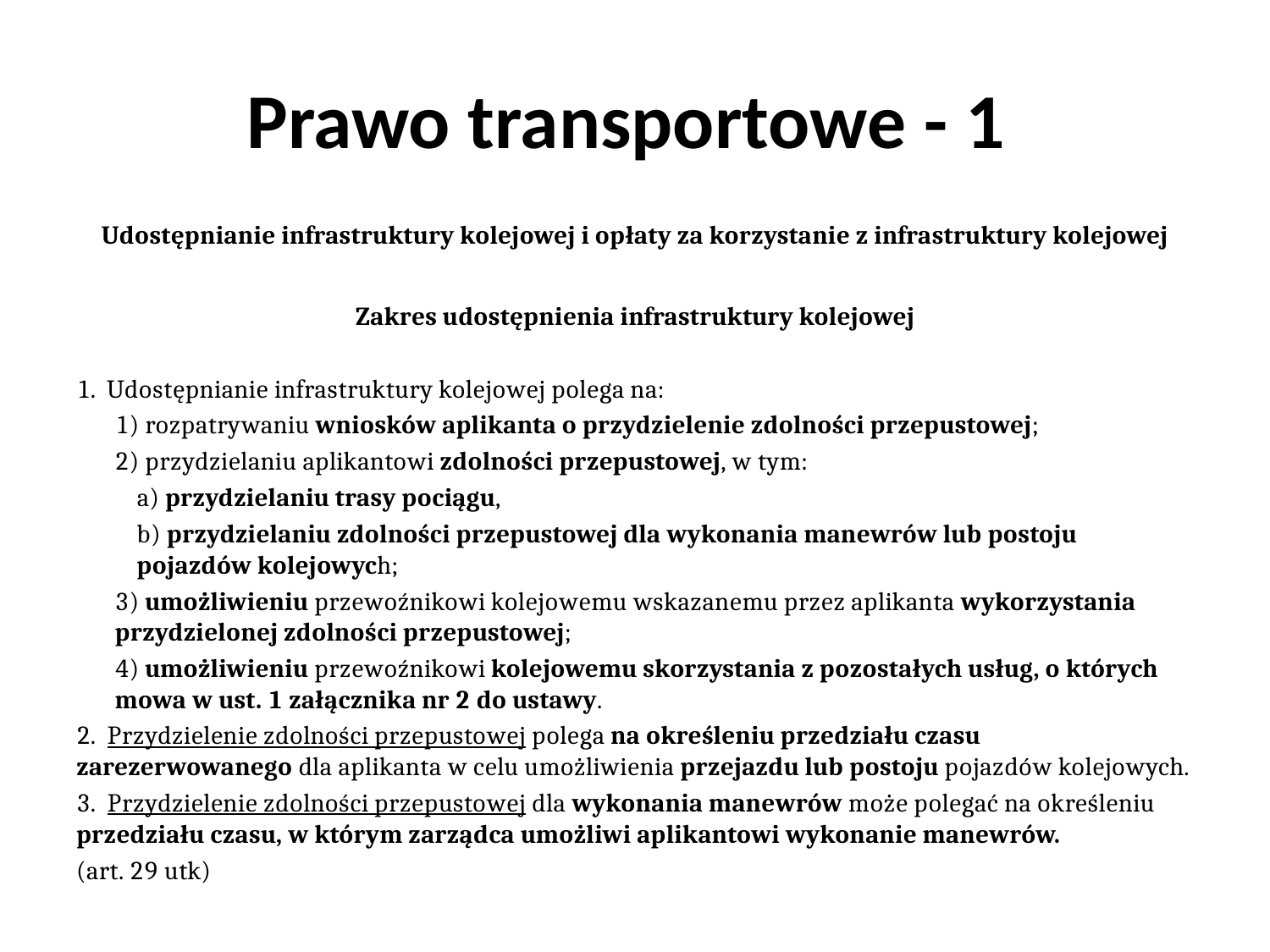

# Prawo transportowe - 1
Udostępnianie infrastruktury kolejowej i opłaty za korzystanie z infrastruktury kolejowej

Zakres udostępnienia infrastruktury kolejowej

1.  Udostępnianie infrastruktury kolejowej polega na:
1) rozpatrywaniu wniosków aplikanta o przydzielenie zdolności przepustowej;
2) przydzielaniu aplikantowi zdolności przepustowej, w tym:
a) przydzielaniu trasy pociągu,
b) przydzielaniu zdolności przepustowej dla wykonania manewrów lub postoju pojazdów kolejowych;
3) umożliwieniu przewoźnikowi kolejowemu wskazanemu przez aplikanta wykorzystania przydzielonej zdolności przepustowej;
4) umożliwieniu przewoźnikowi kolejowemu skorzystania z pozostałych usług, o których mowa w ust. 1 załącznika nr 2 do ustawy.
2.  Przydzielenie zdolności przepustowej polega na określeniu przedziału czasu zarezerwowanego dla aplikanta w celu umożliwienia przejazdu lub postoju pojazdów kolejowych.
3.  Przydzielenie zdolności przepustowej dla wykonania manewrów może polegać na określeniu przedziału czasu, w którym zarządca umożliwi aplikantowi wykonanie manewrów.
(art. 29 utk)